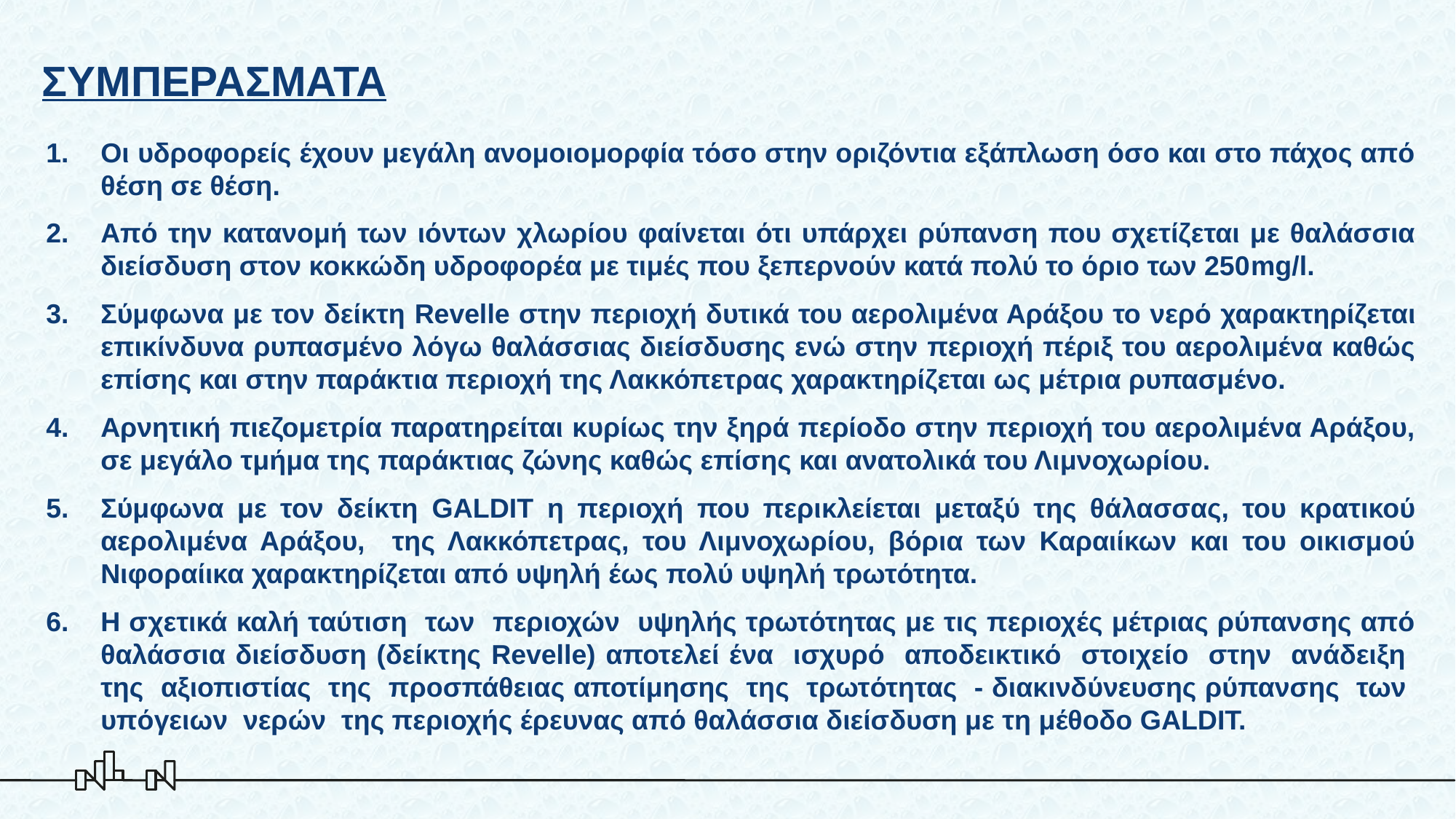

# ΣΥΜΠΕΡΑΣΜΑΤΑ
Οι υδροφορείς έχουν μεγάλη ανομοιομορφία τόσο στην οριζόντια εξάπλωση όσο και στο πάχος από θέση σε θέση.
Από την κατανομή των ιόντων χλωρίου φαίνεται ότι υπάρχει ρύπανση που σχετίζεται με θαλάσσια διείσδυση στον κοκκώδη υδροφορέα με τιμές που ξεπερνούν κατά πολύ το όριο των 250mg/l.
Σύμφωνα με τον δείκτη Revelle στην περιοχή δυτικά του αερολιμένα Αράξου το νερό χαρακτηρίζεται επικίνδυνα ρυπασμένο λόγω θαλάσσιας διείσδυσης ενώ στην περιοχή πέριξ του αερολιμένα καθώς επίσης και στην παράκτια περιοχή της Λακκόπετρας χαρακτηρίζεται ως μέτρια ρυπασμένο.
Αρνητική πιεζομετρία παρατηρείται κυρίως την ξηρά περίοδο στην περιοχή του αερολιμένα Αράξου, σε μεγάλο τμήμα της παράκτιας ζώνης καθώς επίσης και ανατολικά του Λιμνοχωρίου.
Σύμφωνα με τον δείκτη GALDIT η περιοχή που περικλείεται μεταξύ της θάλασσας, του κρατικού αερολιμένα Αράξου,  της Λακκόπετρας, του Λιμνοχωρίου, βόρια των Καραιίκων και του οικισμού Νιφοραίικα χαρακτηρίζεται από υψηλή έως πολύ υψηλή τρωτότητα.
Η σχετικά καλή ταύτιση  των  περιοχών  υψηλής τρωτότητας με τις περιοχές μέτριας ρύπανσης από θαλάσσια διείσδυση (δείκτης Revelle) αποτελεί ένα  ισχυρό  αποδεικτικό  στοιχείο  στην  ανάδειξη  της  αξιοπιστίας  της  προσπάθειας αποτίμησης  της  τρωτότητας  - διακινδύνευσης ρύπανσης  των  υπόγειων  νερών  της περιοχής έρευνας από θαλάσσια διείσδυση με τη μέθοδο GALDIT.